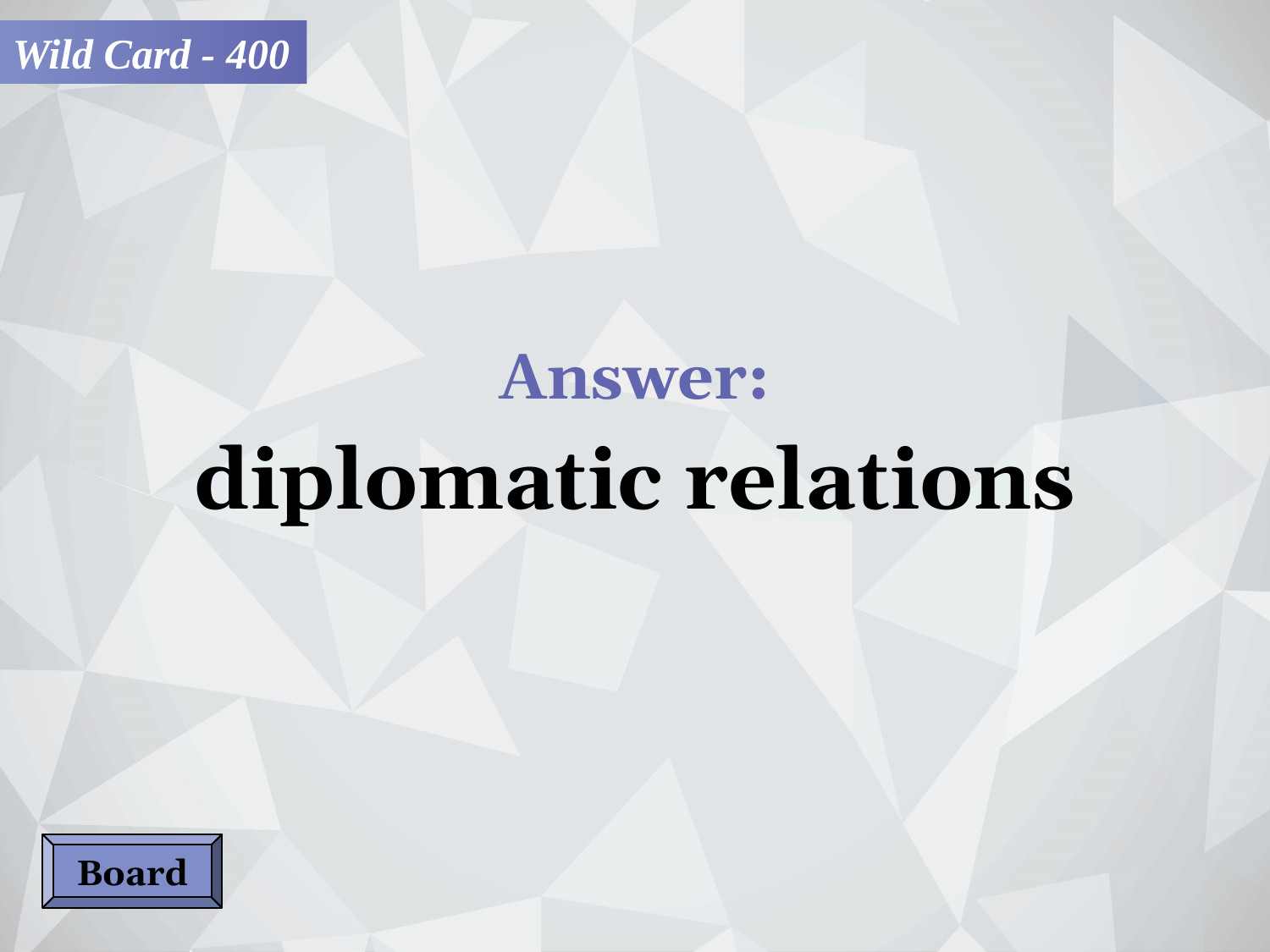

Wild Card - 400
Answer:
diplomatic relations
Board